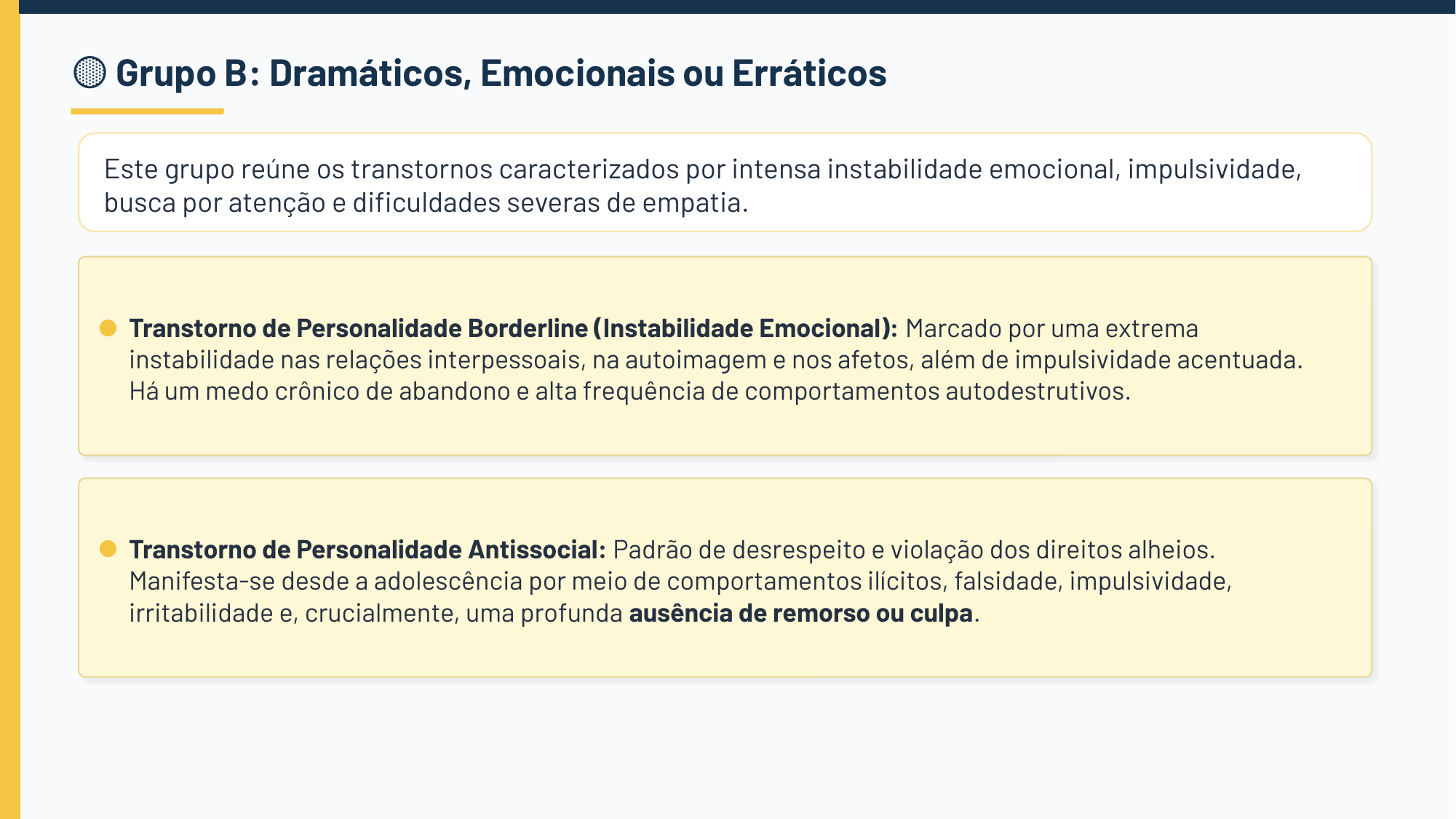

🟡 Grupo B: Dramáticos, Emocionais ou Erráticos

Este grupo reúne os transtornos caracterizados por intensa instabilidade emocional, impulsividade, busca por atenção e dificuldades severas de empatia.

Transtorno de Personalidade Borderline (Instabilidade Emocional): Marcado por uma extrema instabilidade nas relações interpessoais, na autoimagem e nos afetos, além de impulsividade acentuada. Há um medo crônico de abandono e alta frequência de comportamentos autodestrutivos.

Transtorno de Personalidade Antissocial: Padrão de desrespeito e violação dos direitos alheios. Manifesta-se desde a adolescência por meio de comportamentos ilícitos, falsidade, impulsividade, irritabilidade e, crucialmente, uma profunda ausência de remorso ou culpa.